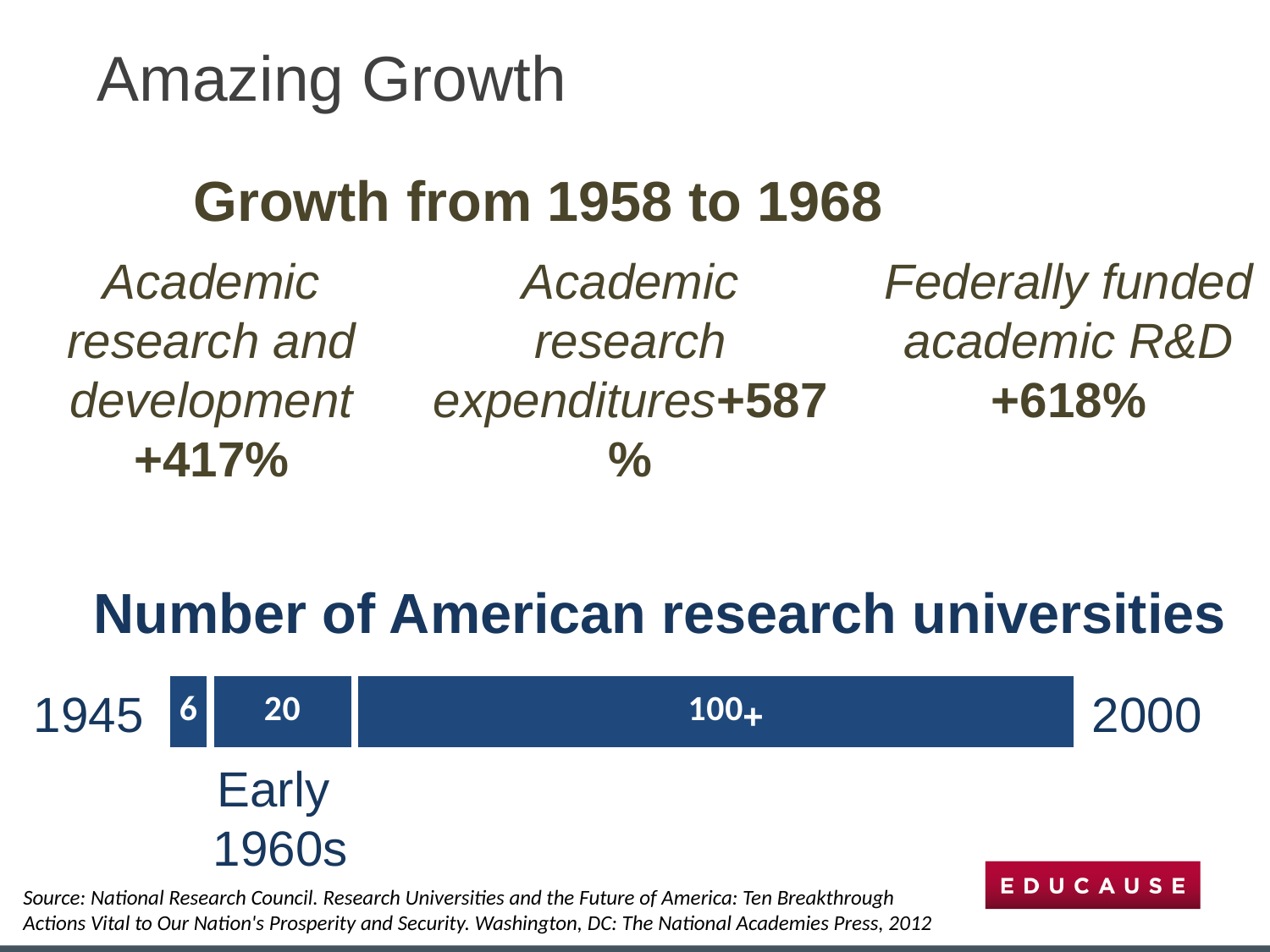

# Amazing Growth
Growth from 1958 to 1968
Academic research and development +417%
Academic research expenditures+587%
Federally funded academic R&D +618%

### Chart

| Category | 1945 | Early 1960's | 2000 |
|---|---|---|---|
| Category 1 | 6.0 | 20.0 | 100.0 |
1945
Early
1960s
Number of American research universities
2000
+
Source: National Research Council. Research Universities and the Future of America: Ten Breakthrough Actions Vital to Our Nation's Prosperity and Security. Washington, DC: The National Academies Press, 2012